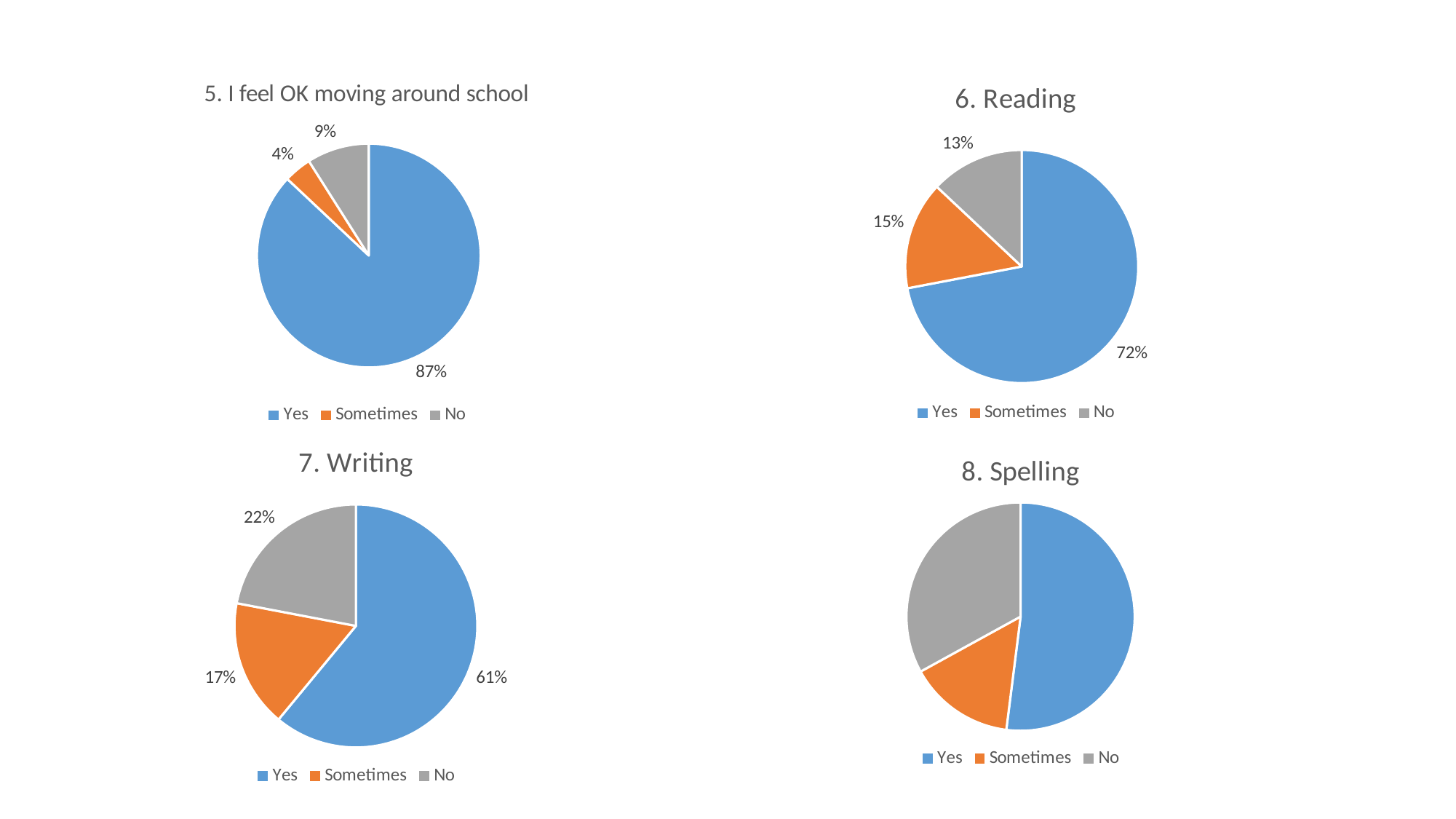

### Chart: 5. I feel OK moving around school

| Category | 5. I feel OK moving around school |
|---|---|
| Yes | 0.87 |
| Sometimes | 0.04 |
| No | 0.09 |

### Chart:

| Category | 6. Reading |
|---|---|
| Yes | 0.72 |
| Sometimes | 0.15 |
| No | 0.13 |

### Chart:

| Category | 7. Writing |
|---|---|
| Yes | 0.61 |
| Sometimes | 0.17 |
| No | 0.22 |

### Chart:

| Category | 8. Spelling |
|---|---|
| Yes | 0.52 |
| Sometimes | 0.15 |
| No | 0.33 |